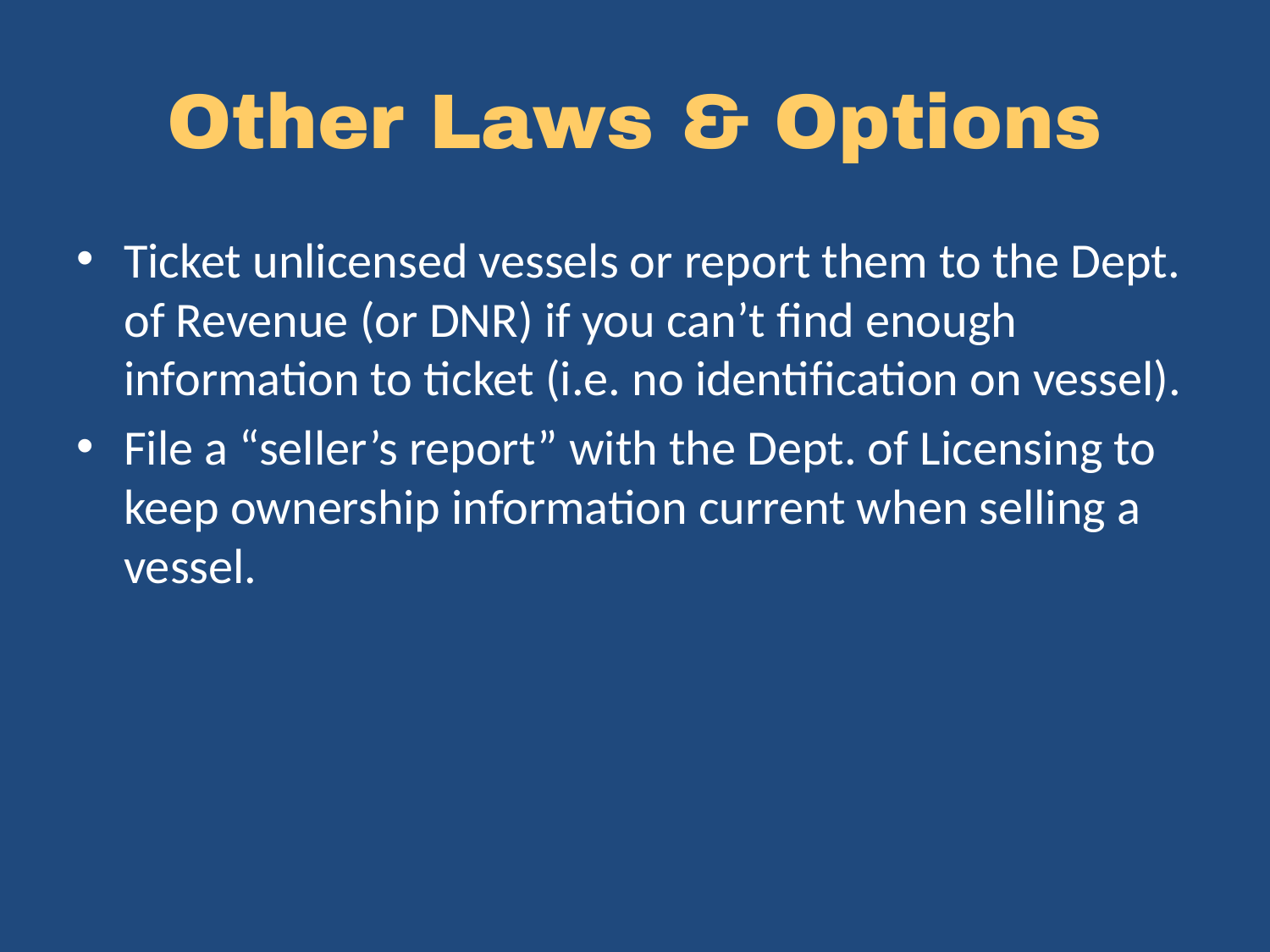

# Other Laws & Options
Ticket unlicensed vessels or report them to the Dept. of Revenue (or DNR) if you can’t find enough information to ticket (i.e. no identification on vessel).
File a “seller’s report” with the Dept. of Licensing to keep ownership information current when selling a vessel.